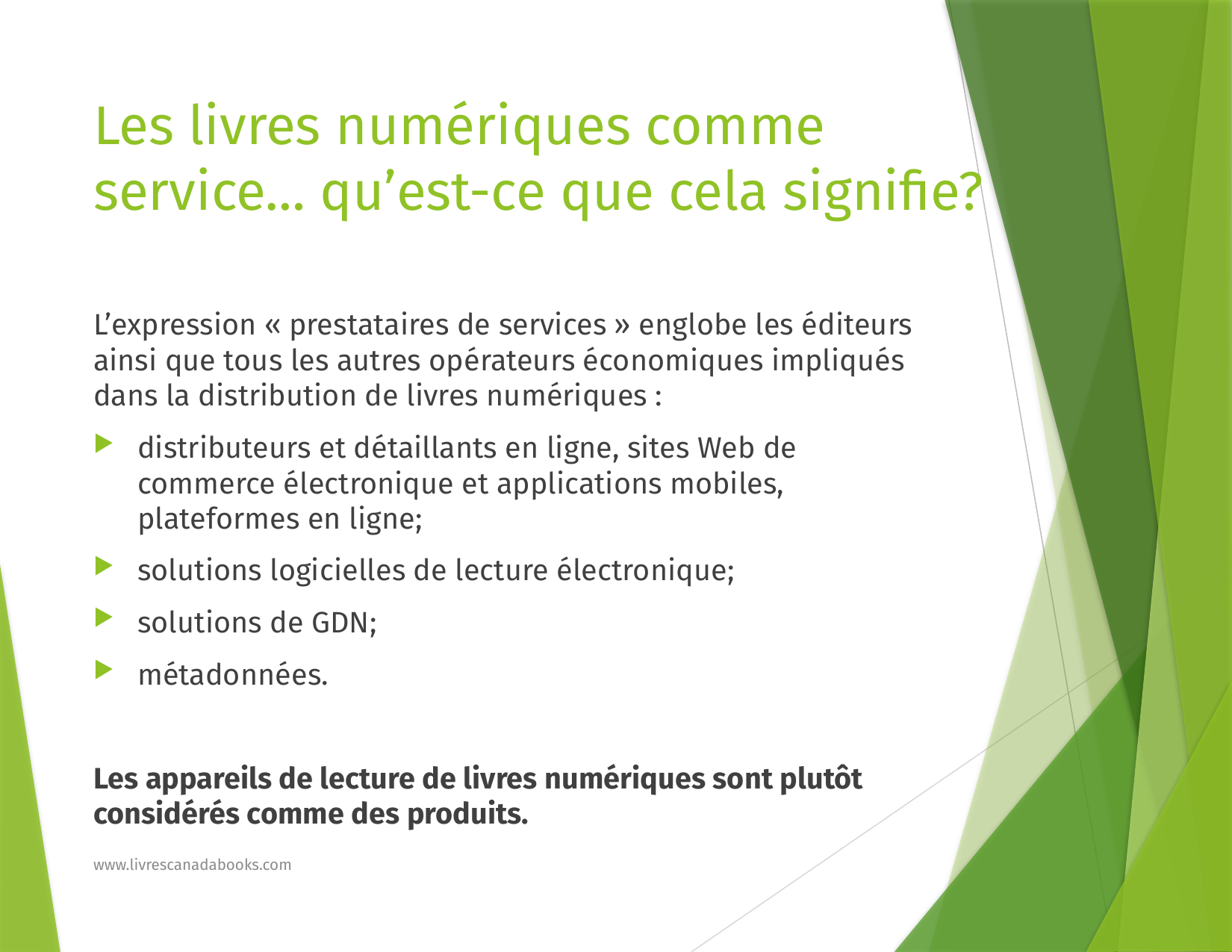

# Les livres numériques comme service… qu’est-ce que cela signifie?
L’expression « prestataires de services » englobe les éditeurs ainsi que tous les autres opérateurs économiques impliqués dans la distribution de livres numériques :
distributeurs et détaillants en ligne, sites Web de commerce électronique et applications mobiles, plateformes en ligne;
solutions logicielles de lecture électronique;
solutions de GDN;
métadonnées.

Les appareils de lecture de livres numériques sont plutôt considérés comme des produits.

www.livrescanadabooks.com